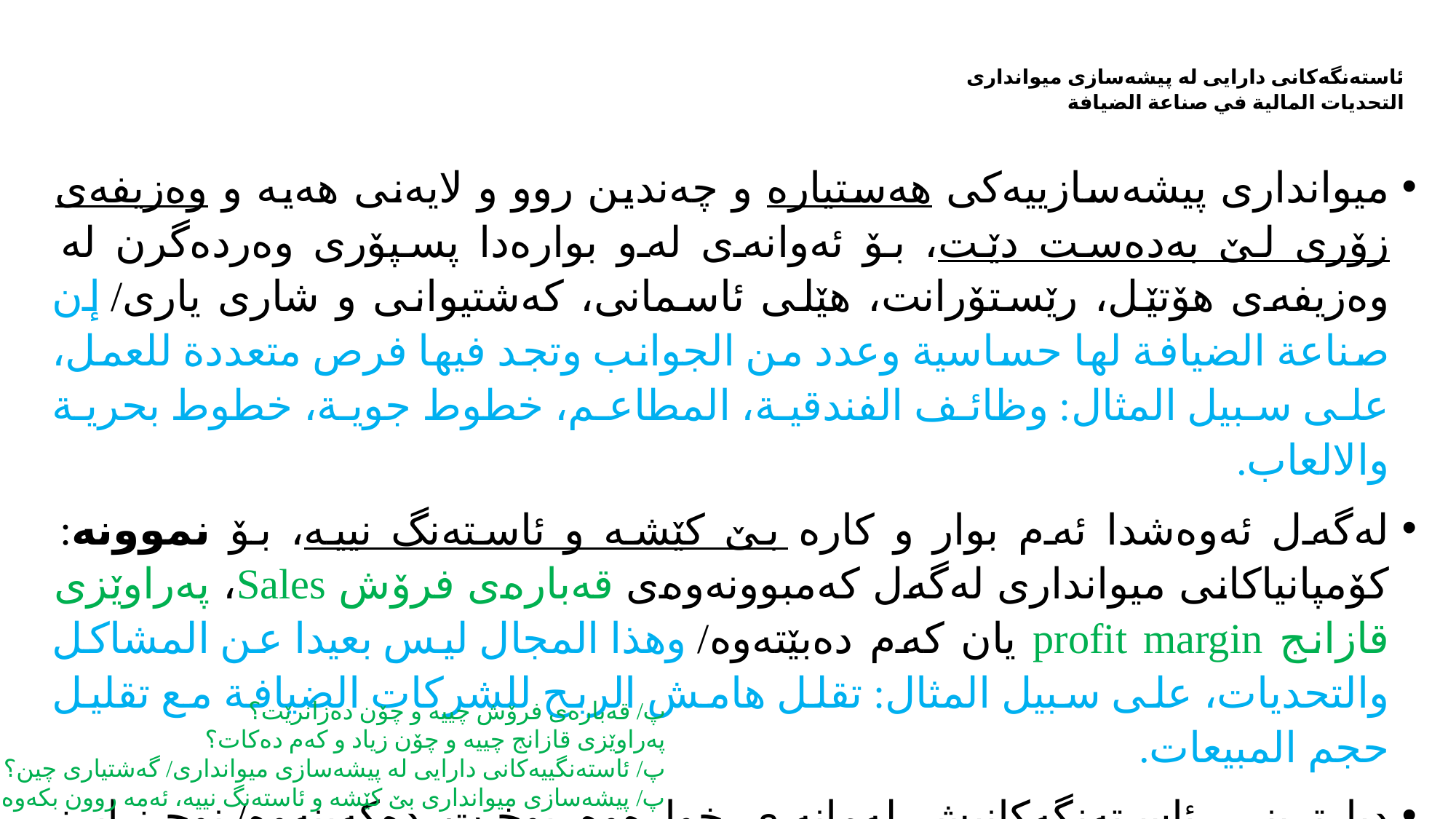

# ئاستەنگەکانی دارایی لە پیشەسازی میوانداری التحديات المالية في صناعة الضيافة
میوانداری پیشەسازییەکی هەستیارە و چەندین روو و لایەنی هەیە و وەزیفەی زۆری لێ بەدەست دێت، بۆ ئەوانەی لەو بوارەدا پسپۆری وەردەگرن لە وەزیفەی هۆتێل، رێستۆرانت، هێلی ئاسمانی، کەشتیوانی و شاری یاری/ إن صناعة الضيافة لها حساسية وعدد من الجوانب وتجد فيها فرص متعددة للعمل، على سبيل المثال: وظائف الفندقية، المطاعم، خطوط جوية، خطوط بحرية والالعاب.
لەگەل ئەوەشدا ئەم بوار و کارە بێ کێشە و ئاستەنگ نییە، بۆ نموونە: کۆمپانیاکانی میوانداری لەگەل کەمبوونەوەی قەبارەی فرۆش Sales، پەراوێزی قازانج profit margin یان کەم دەبێتەوە/ وهذا المجال ليس بعيدا عن المشاكل والتحديات، على سبيل المثال: تقلل هامش الربح للشركات الضيافة مع تقليل حجم المبيعات.
دیارترینی ئاستەنگەکانیش لەمانەی خوارەوە پوخت دەکەینەوە/ نوجز ابرز التحديات في الآتي:
پ/ قەبارەی فرۆش چییە و چۆن دەزانرێت؟
پەراوێزی قازانج چییە و چۆن زیاد و کەم دەکات؟
پ/ ئاستەنگییەکانی دارایی لە پیشەسازی میوانداری/ گەشتیاری چین؟
پ/ پیشەسازی میوانداری بێ کێشە و ئاستەنگ نییە، ئەمە روون بکەوە؟